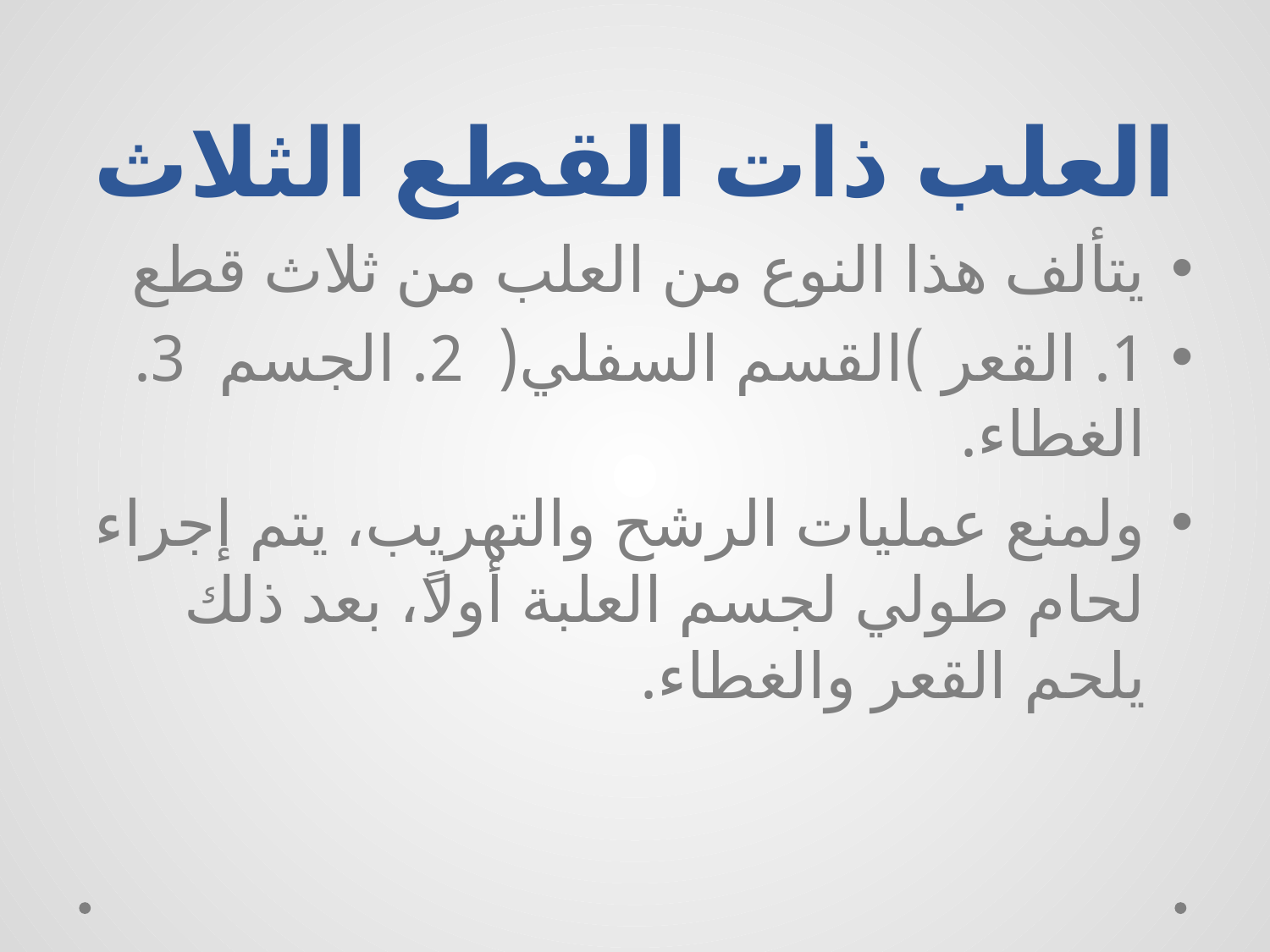

# العلب ذات القطع الثلاث
يتألف هذا النوع من العلب من ثلاث قطع
1. القعر )القسم السفلي(  2. الجسم  3. الغطاء.
ولمنع عمليات الرشح والتهريب، يتم إجراء لحام طولي لجسم العلبة أولاً، بعد ذلك يلحم القعر والغطاء.